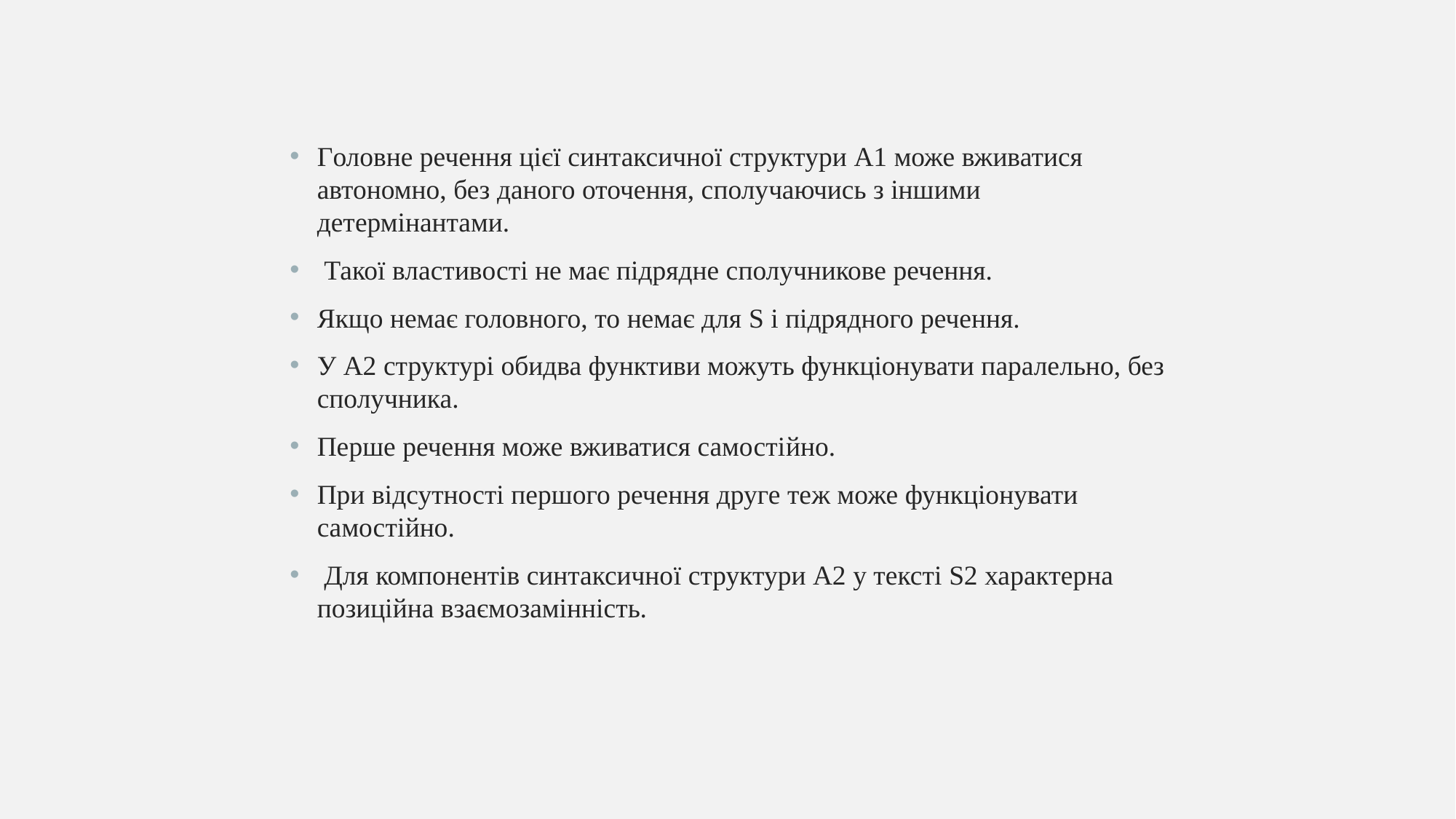

Головне речення цієї синтаксичної структури А1 може вживатися автономно, без даного оточення, сполучаючись з іншими детермінантами.
 Такої властивості не має підрядне сполучникове речення.
Якщо немає головного, то немає для S і підрядного речення.
У А2 структурі обидва функтиви можуть функціонувати паралельно, без сполучника.
Перше речення може вживатися самостійно.
При відсутності першого речення друге теж може функціонувати самостійно.
 Для компонентів синтаксичної структури А2 у тексті S2 характерна позиційна взаємозамінність.